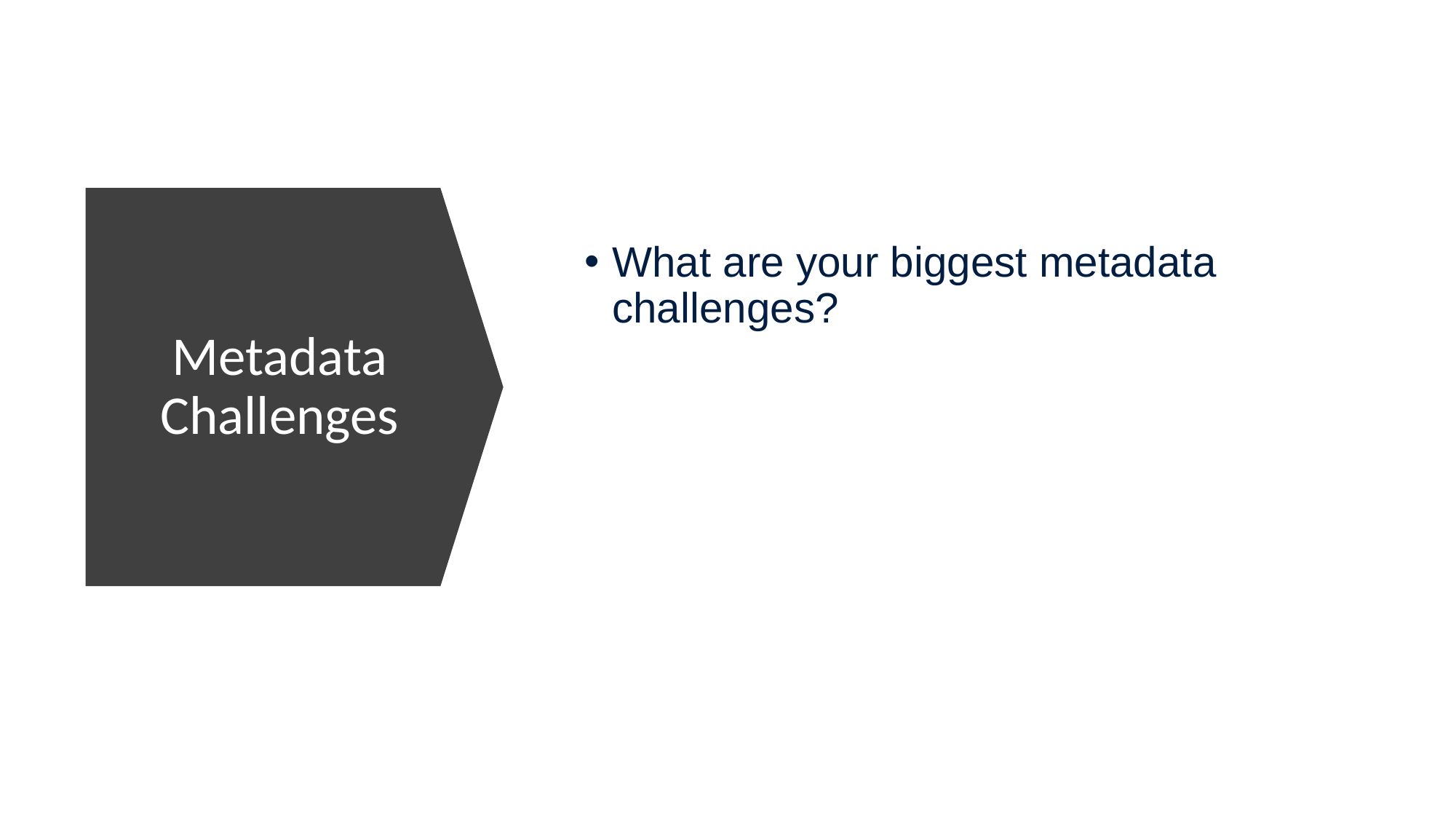

# Metadata Challenges
What are your biggest metadata challenges?